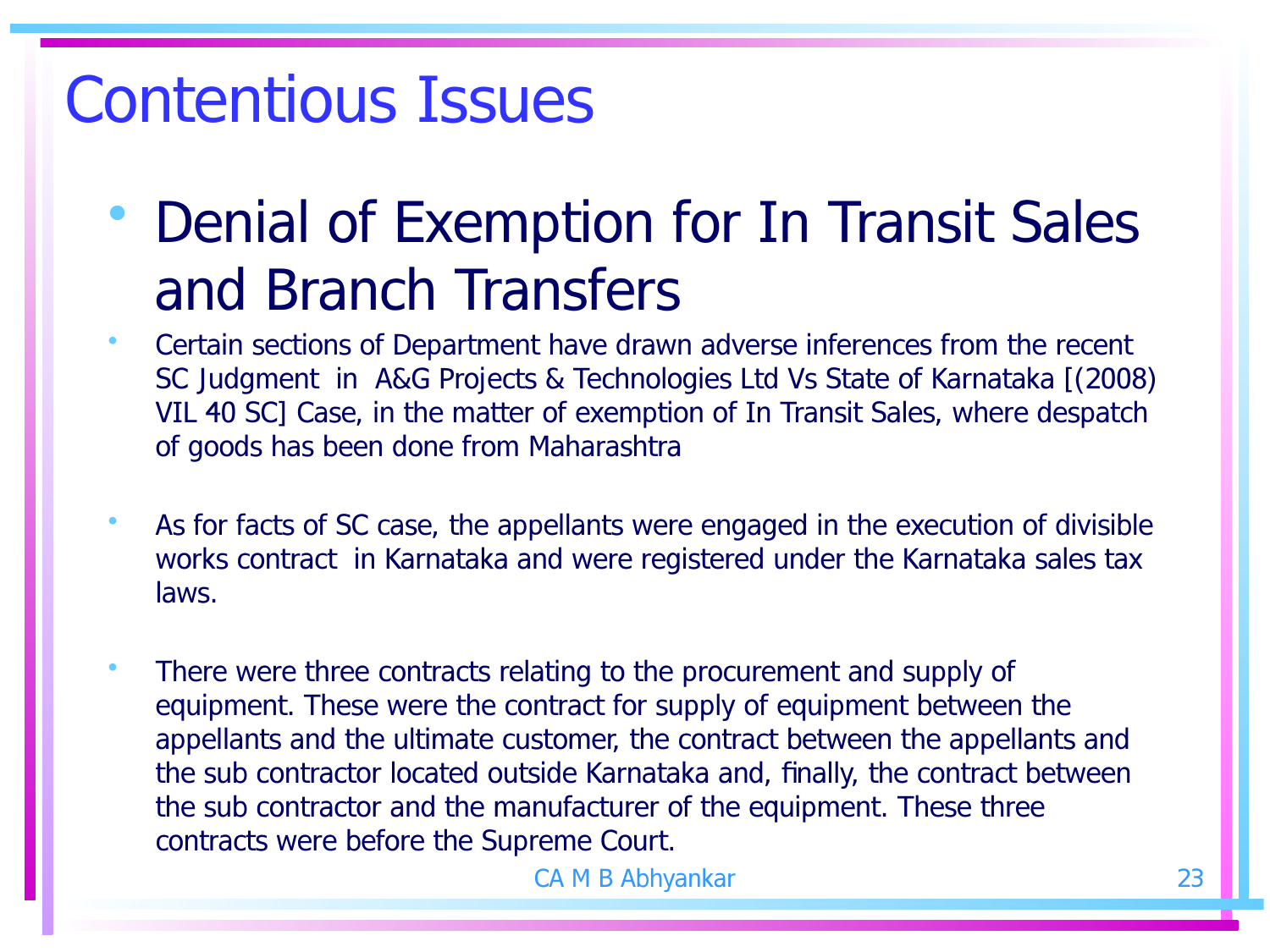

# Contentious Issues
Denial of Exemption for In Transit Sales and Branch Transfers
Certain sections of Department have drawn adverse inferences from the recent SC Judgment  in  A&G Projects & Technologies Ltd Vs State of Karnataka [(2008) VIL 40 SC] Case, in the matter of exemption of In Transit Sales, where despatch of goods has been done from Maharashtra

As for facts of SC case, the appellants were engaged in the execution of divisible works contract  in Karnataka and were registered under the Karnataka sales tax laws.

There were three contracts relating to the procurement and supply of equipment. These were the contract for supply of equipment between the appellants and the ultimate customer, the contract between the appellants and the sub contractor located outside Karnataka and, finally, the contract between the sub contractor and the manufacturer of the equipment. These three contracts were before the Supreme Court.

CA M B Abhyankar
23